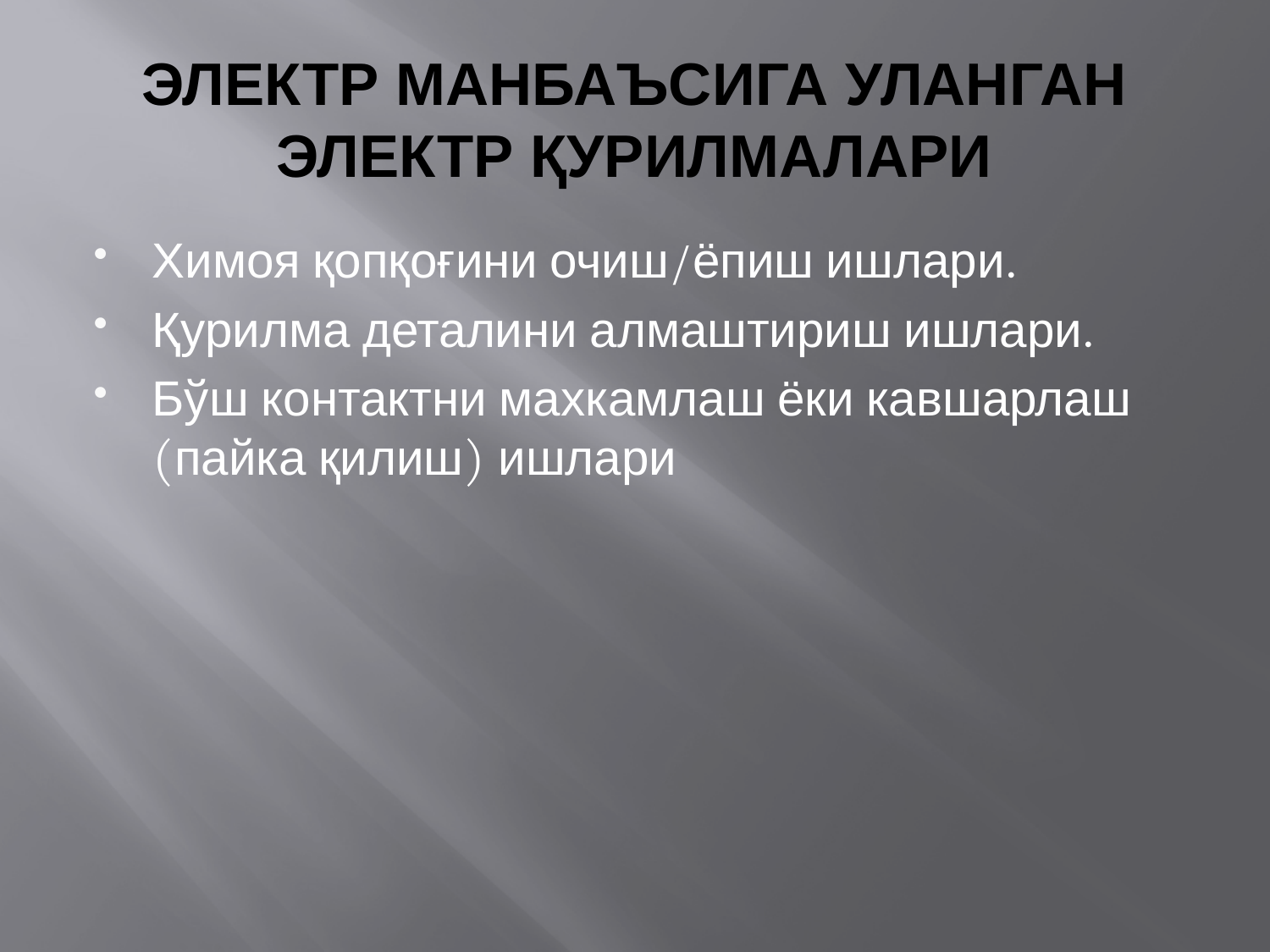

# ЭЛЕКТР МАНБАЪСИГА УЛАНГАН ЭЛЕКТР ҚУРИЛМАЛАРИ
Химоя қопқоғини очиш/ёпиш ишлари.
Қурилма деталини алмаштириш ишлари.
Бўш контактни махкамлаш ёки кавшарлаш (пайка қилиш) ишлари